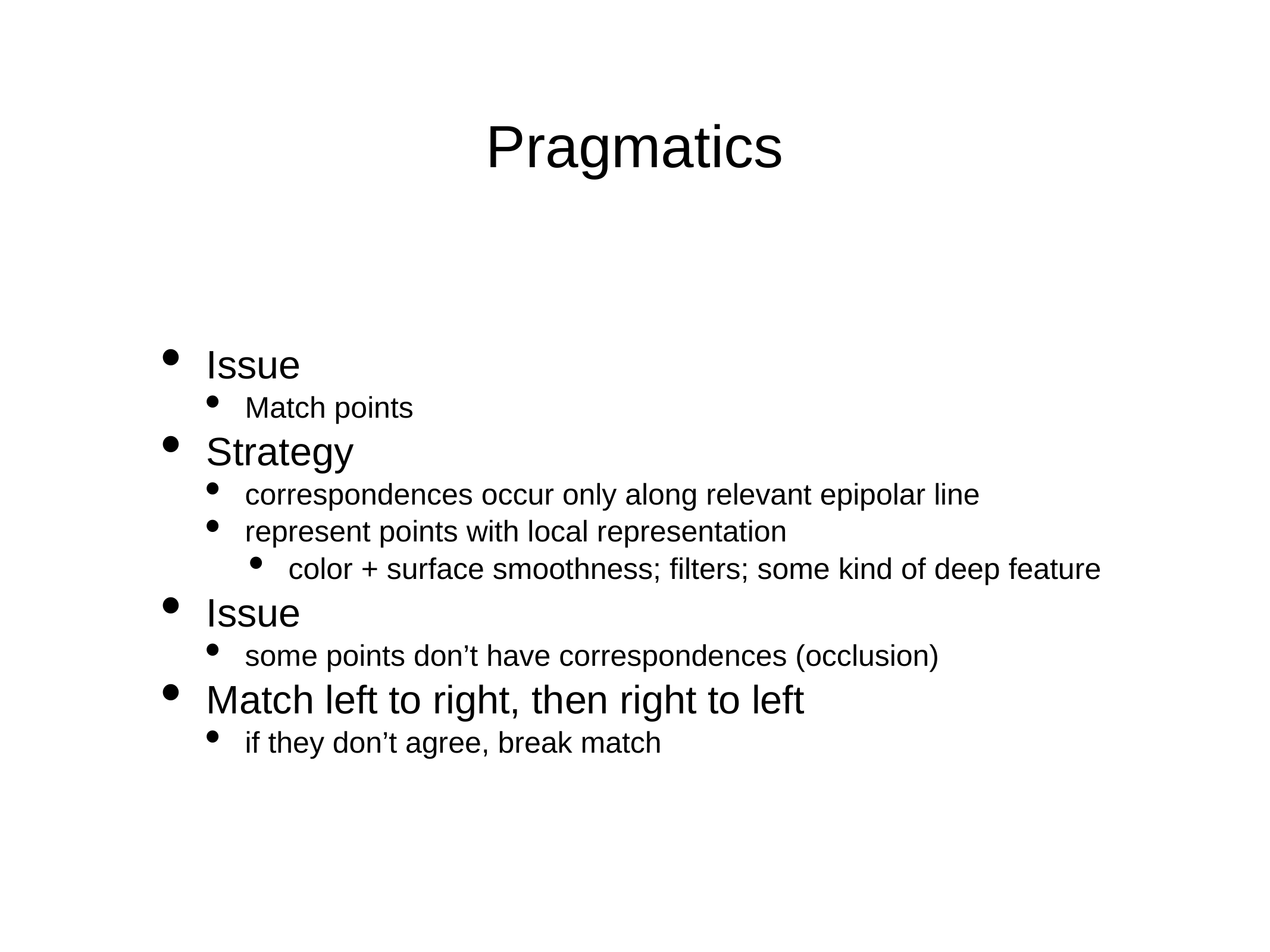

# Pragmatics
Issue
Match points
Strategy
correspondences occur only along relevant epipolar line
represent points with local representation
color + surface smoothness; filters; some kind of deep feature
Issue
some points don’t have correspondences (occlusion)
Match left to right, then right to left
if they don’t agree, break match